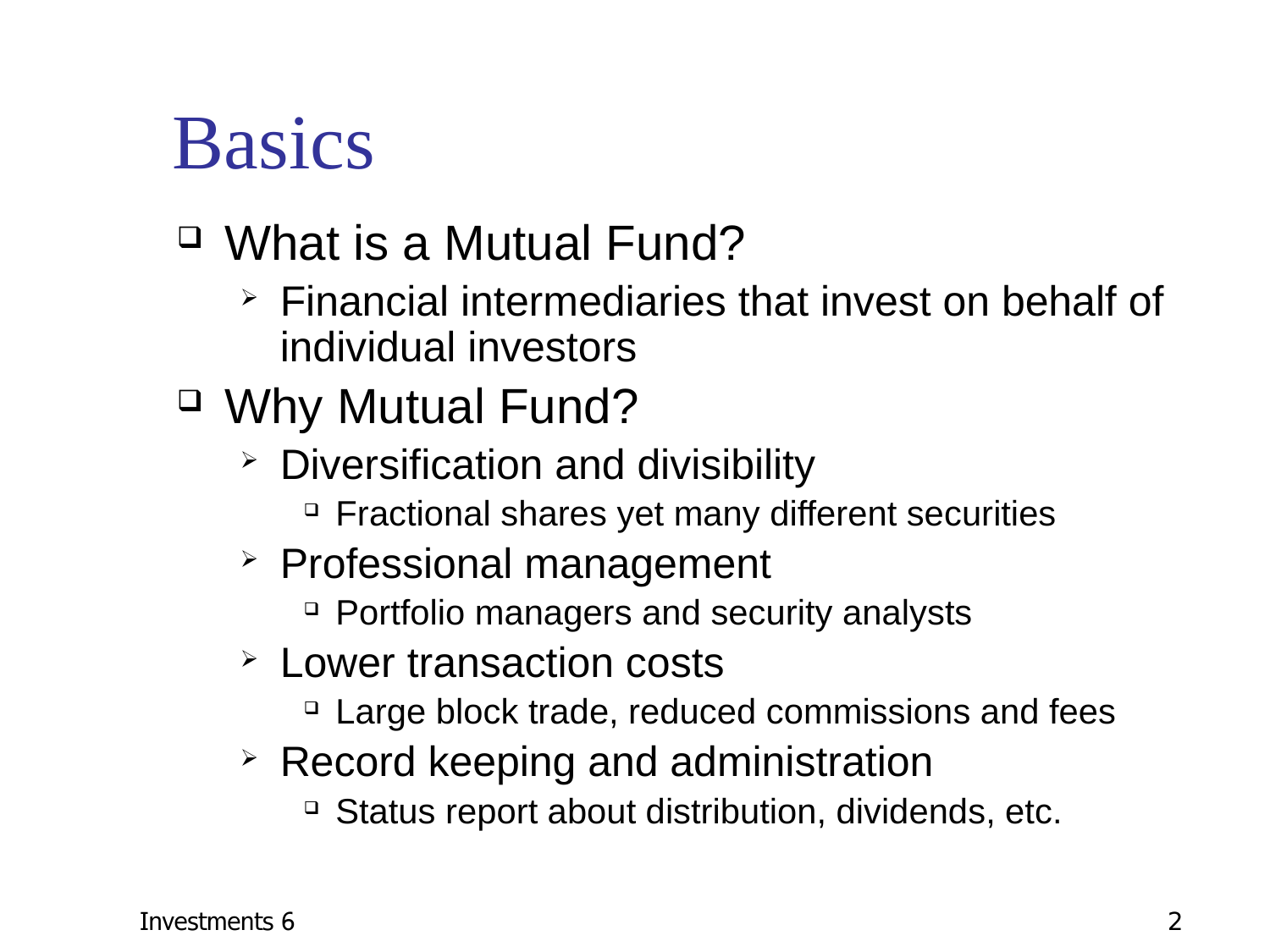

# Basics
What is a Mutual Fund?
Financial intermediaries that invest on behalf of individual investors
Why Mutual Fund?
Diversification and divisibility
Fractional shares yet many different securities
Professional management
Portfolio managers and security analysts
Lower transaction costs
Large block trade, reduced commissions and fees
Record keeping and administration
Status report about distribution, dividends, etc.
Investments 6
2